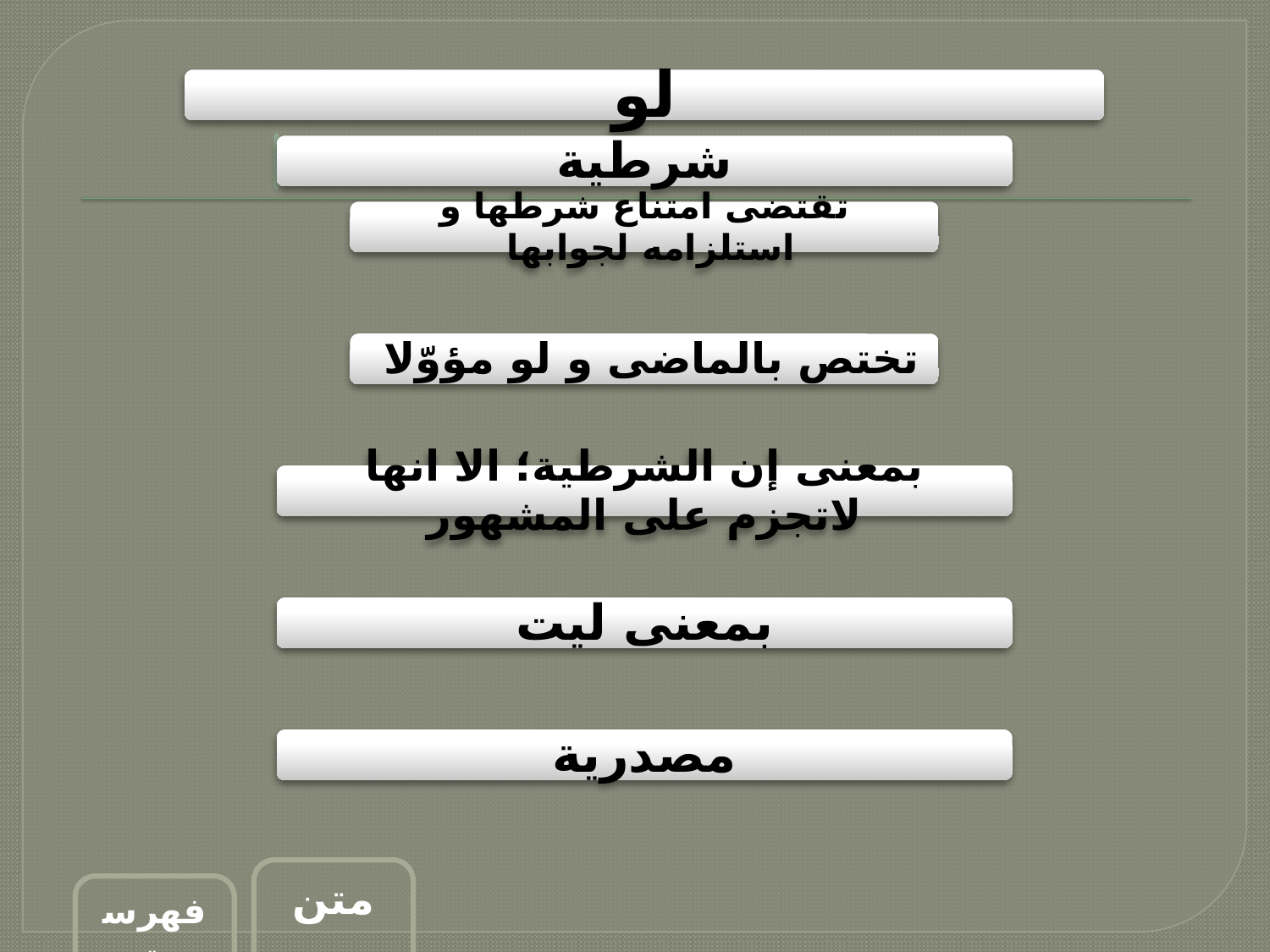

لو
شرطیة
تقتضی امتناع شرطها و استلزامه لجوابها
بمعنی لیت
مصدریة
متن
فهرست